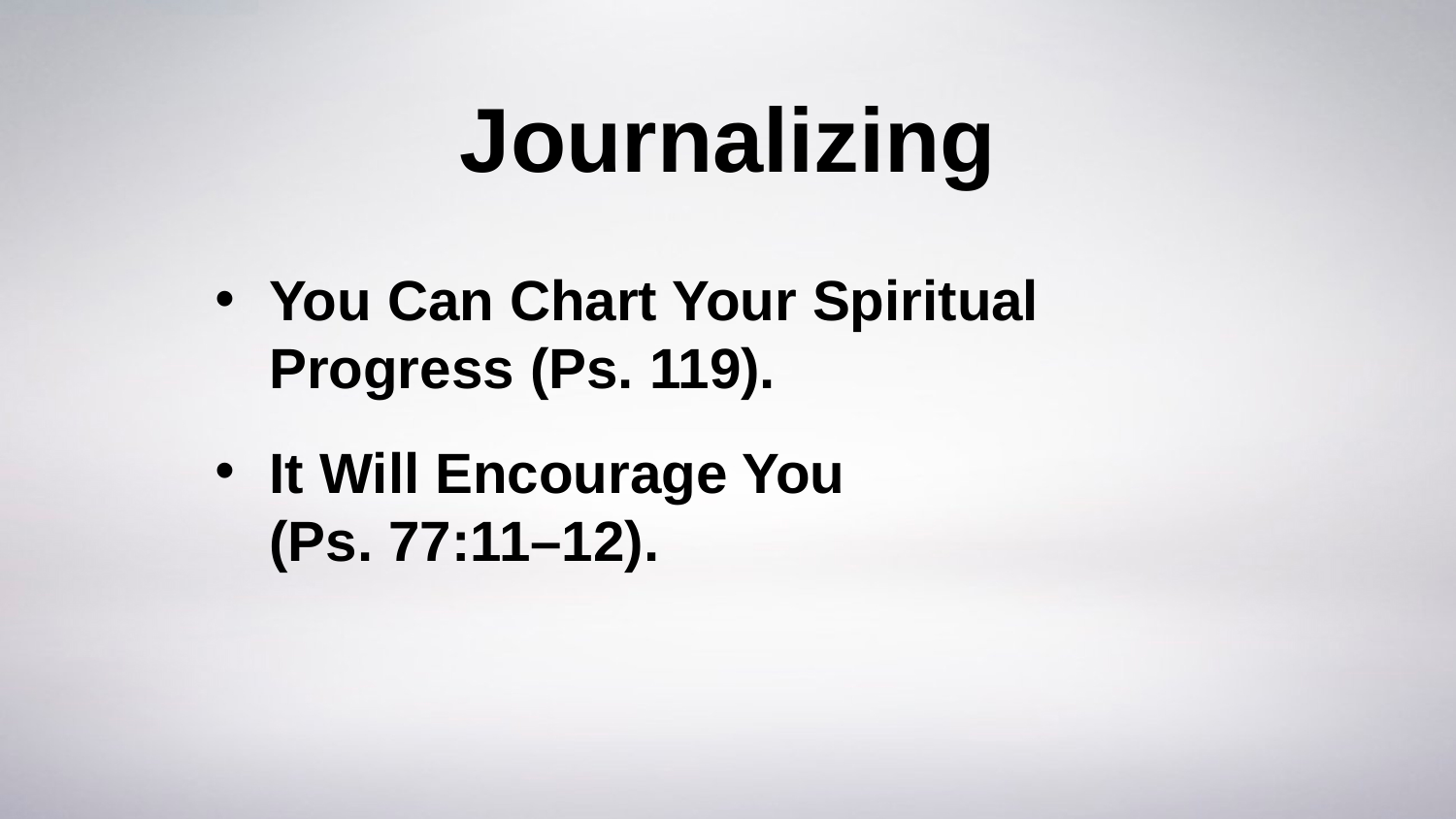

# Journalizing
You Can Chart Your Spiritual Progress (Ps. 119).
It Will Encourage You
(Ps. 77:11–12).